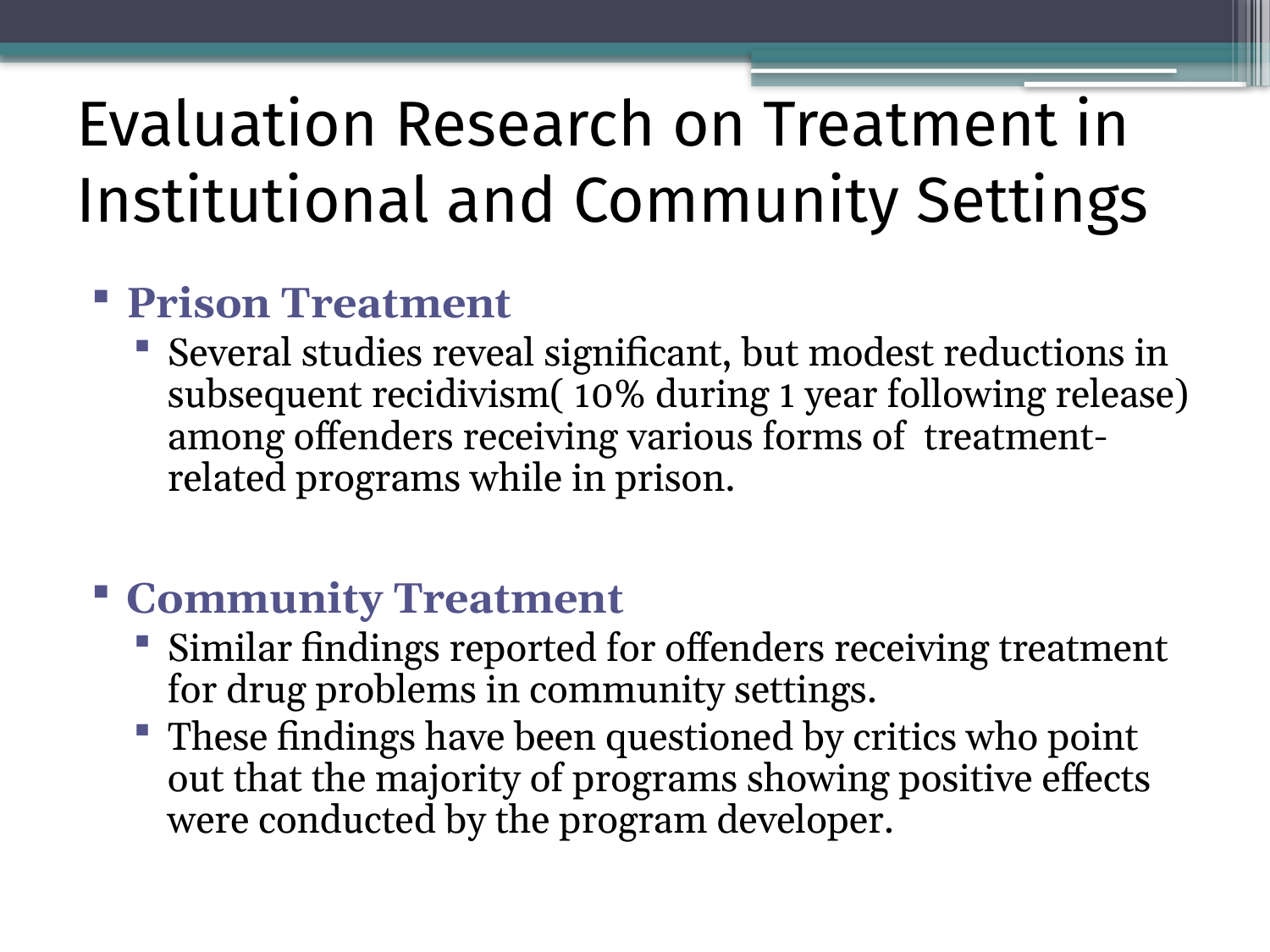

# Evaluation Research on Treatment in Institutional and Community Settings
Prison Treatment
Several studies reveal significant, but modest reductions in  subsequent recidivism( 10% during 1 year following release) among offenders receiving various forms of  treatment-related programs while in prison.

Community Treatment
Similar findings reported for offenders receiving treatment for drug problems in community settings.
These findings have been questioned by critics who point out that the majority of programs showing positive effects were conducted by the program developer.